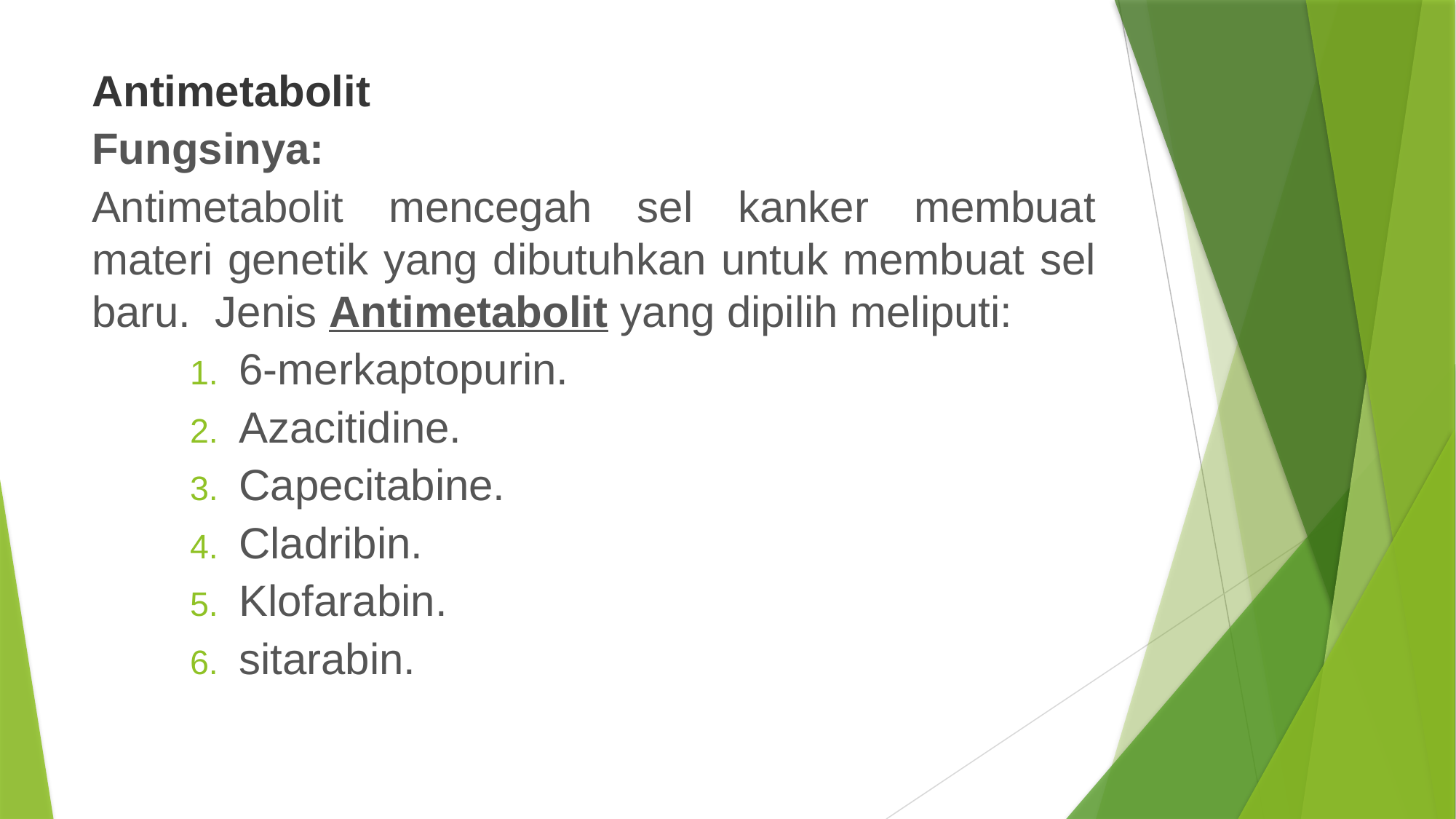

Antimetabolit
Fungsinya:
Antimetabolit mencegah sel kanker membuat materi genetik yang dibutuhkan untuk membuat sel baru.  Jenis Antimetabolit yang dipilih meliputi:
6-merkaptopurin.
Azacitidine.
Capecitabine.
Cladribin.
Klofarabin.
sitarabin.